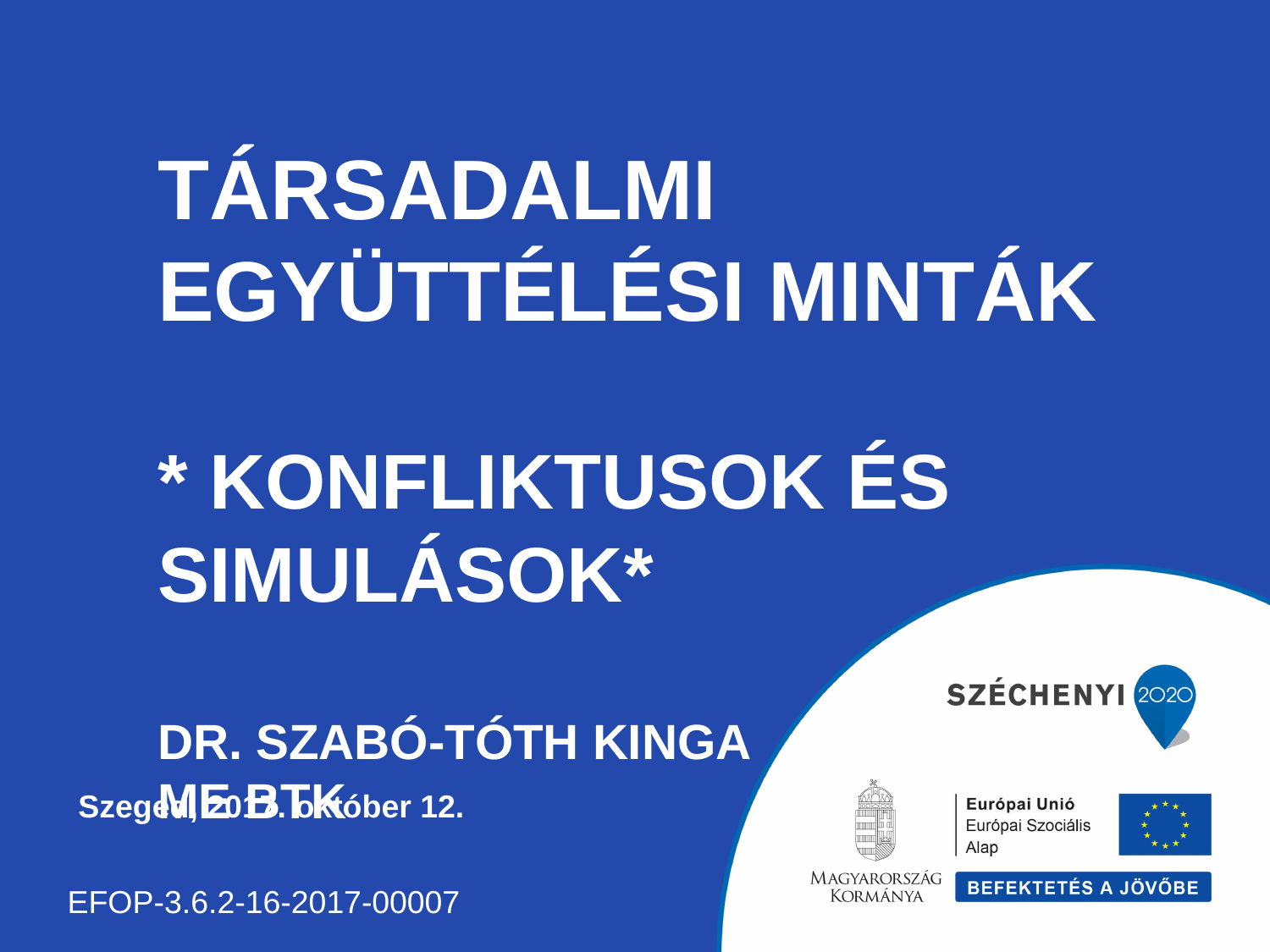

# Társadalmi együttélési minták * Konfliktusok és simulások* Dr. Szabó-Tóth Kinga ME BTK

 Szeged, 2017. október 12.
EFOP-3.6.2-16-2017-00007